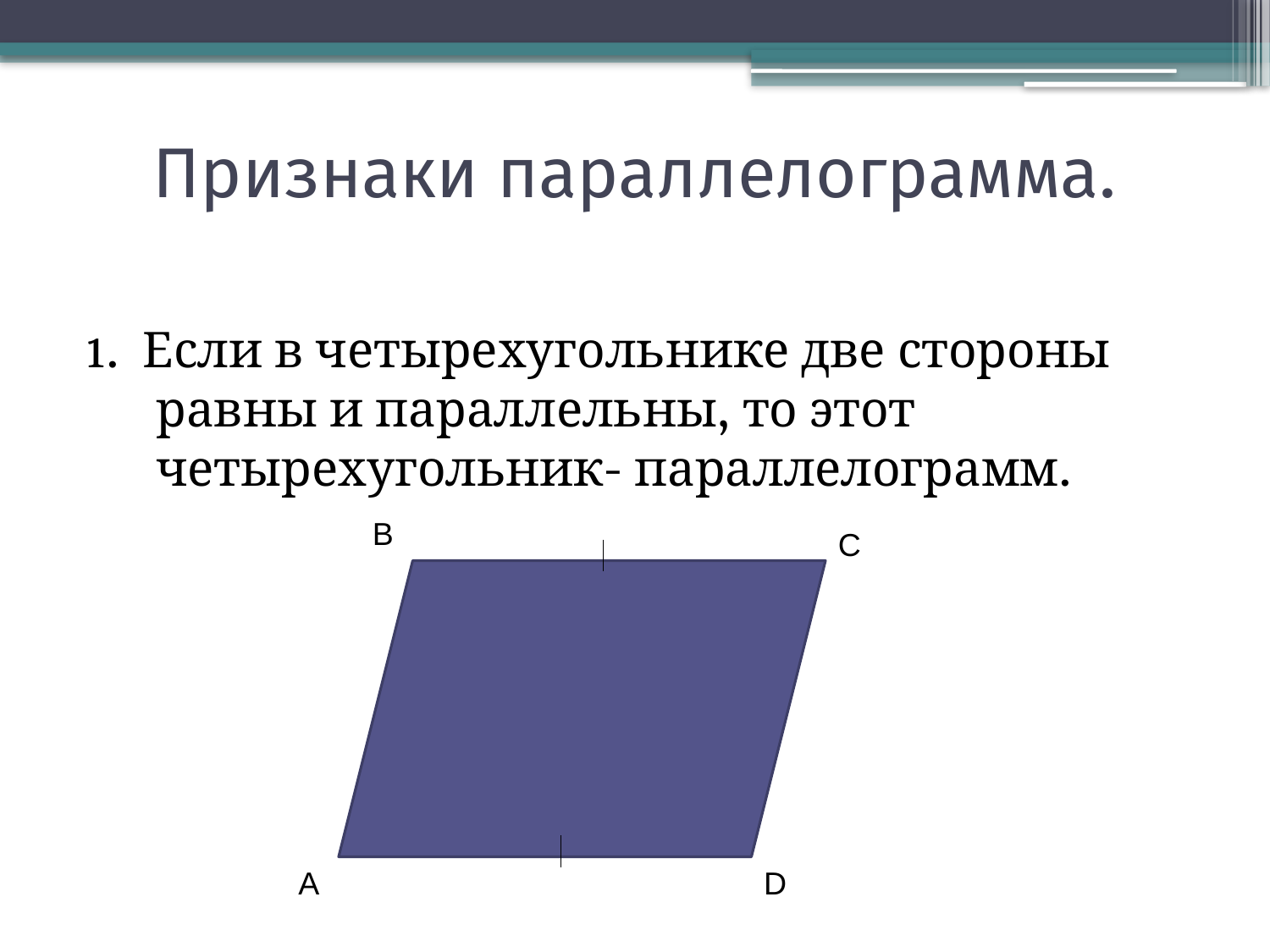

# Признаки параллелограмма.
1.  Если в четырехугольнике две стороны равны и параллельны, то этот четырехугольник- параллелограмм.

B
C

А
D